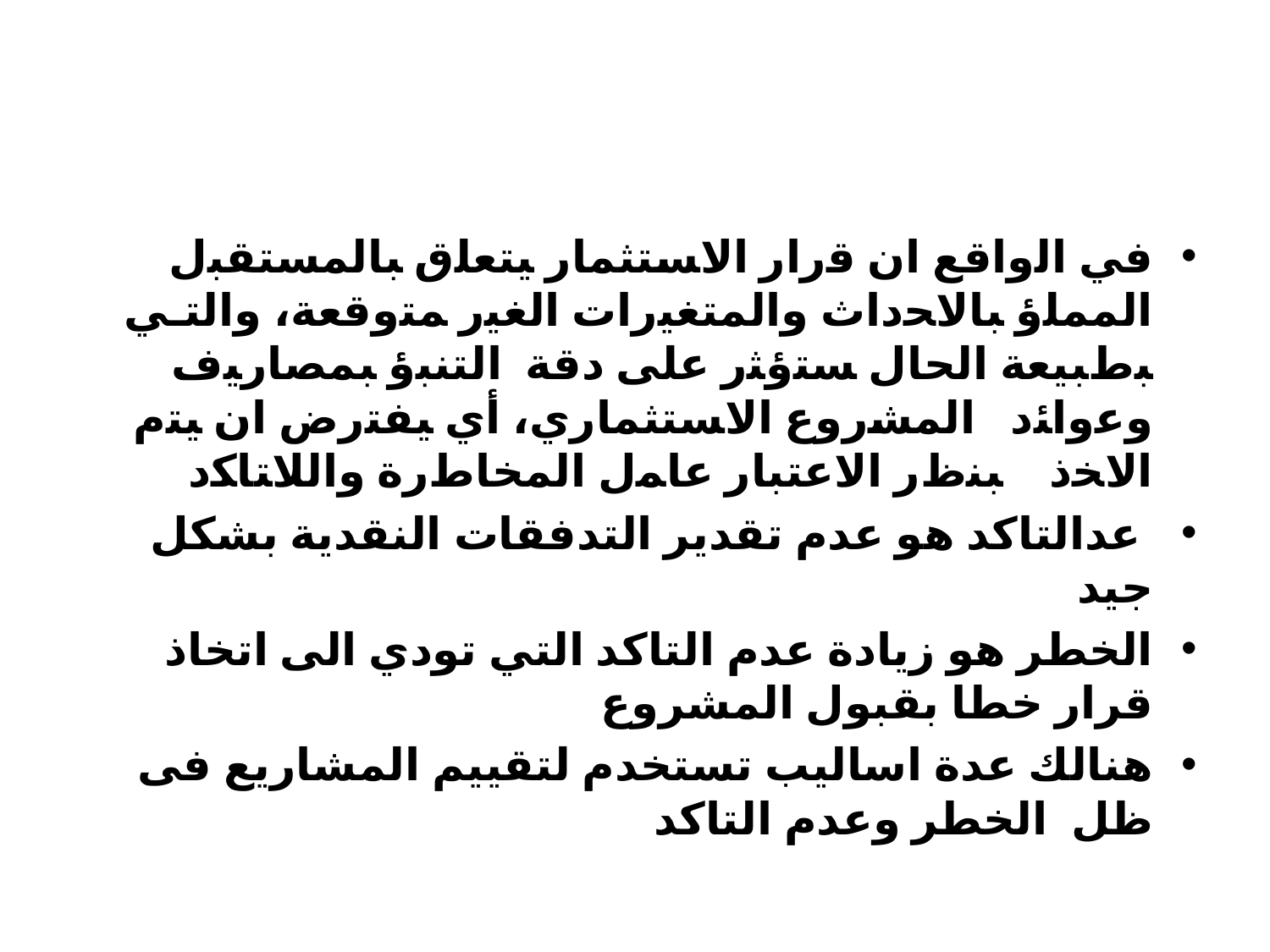

#
ﻓﻲ ﺍﻟﻭﺍﻗﻊ ﺍﻥ ﻗﺭﺍﺭ ﺍﻻﺴﺘﺜﻤﺎﺭ ﻴﺘﻌﻠﻕ ﺒﺎﻟﻤﺴﺘﻘﺒل   ﺍﻟﻤﻤﻠﺅ ﺒﺎﻻﺤﺩﺍﺙ ﻭﺍﻟﻤﺘﻐﻴﺭﺍﺕ ﺍﻟﻐﻴﺭ ﻤﺘﻭﻗﻌﺔ، ﻭﺍﻟﺘـﻲ ﺒﻁﺒﻴﻌﺔ ﺍﻟﺤﺎل ﺴﺘﺅﺜﺭ ﻋﻠﻰ ﺩﻗﺔ  ﺍﻟﺘﻨﺒﺅ ﺒﻤﺼﺎﺭﻴﻑ ﻭﻋﻭﺍﺌﺩ   ﺍﻟﻤﺸﺭﻭﻉ ﺍﻻﺴﺘﺜﻤﺎﺭﻱ، ﺃﻱ ﻴﻔﺘﺭﺽ ﺍﻥ ﻴﺘﻡ ﺍﻻﺨﺫ    ﺒﻨﻅﺭ ﺍﻻﻋﺘﺒﺎﺭ ﻋﺎﻤل ﺍﻟﻤﺨﺎﻁﺭﺓ ﻭﺍﻟﻼﺘﺎﻜﺩ
 عدالتاكد هو عدم تقدير التدفقات النقدية بشكل جيد
الخطر هو زيادة عدم التاكد التي تودي الى اتخاذ قرار خطا بقبول المشروع
هنالك عدة اساليب تستخدم لتقييم المشاريع فى ظل  الخطر وعدم التاكد